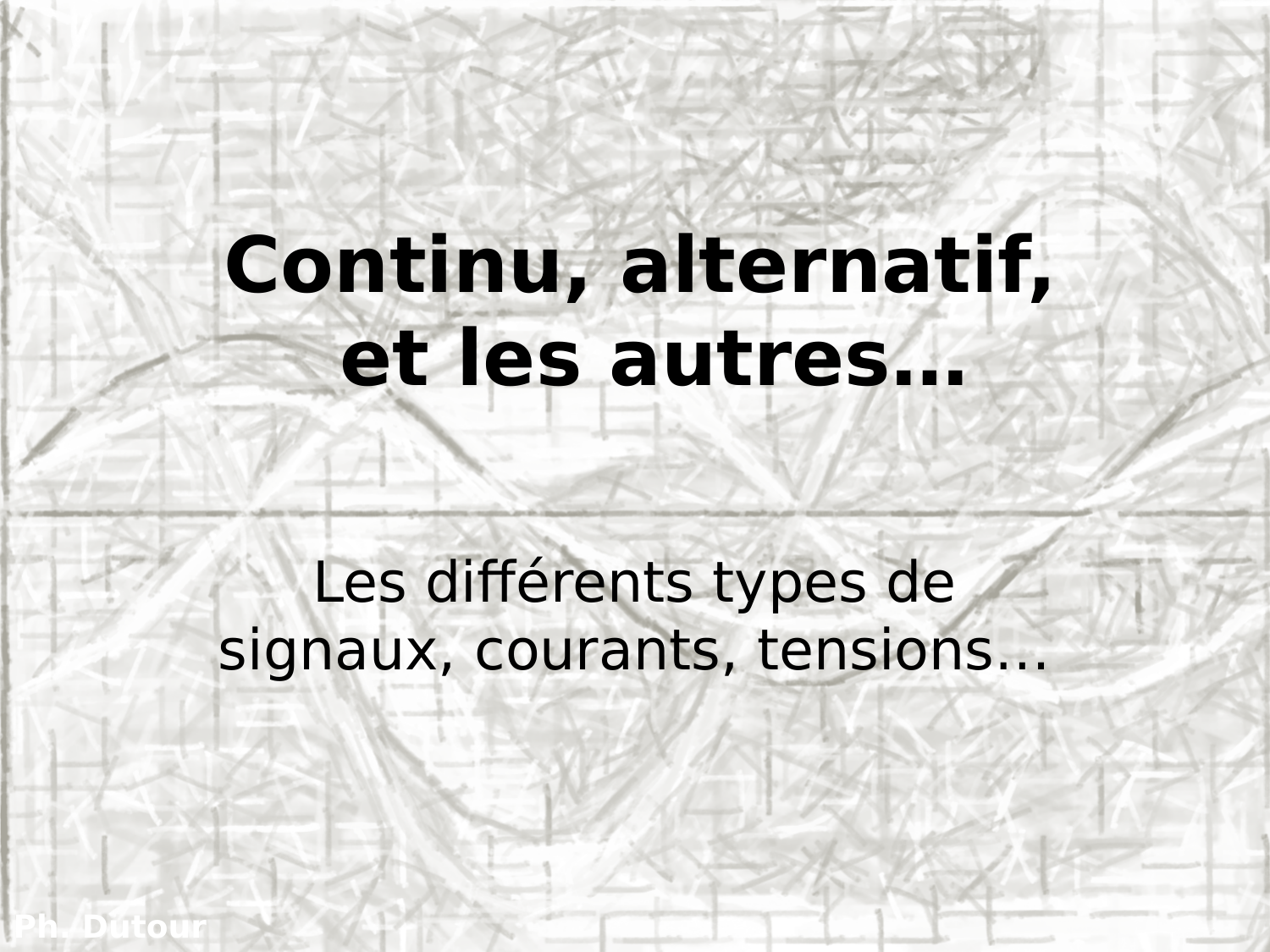

# Continu, alternatif, et les autres…
Les différents types de signaux, courants, tensions…